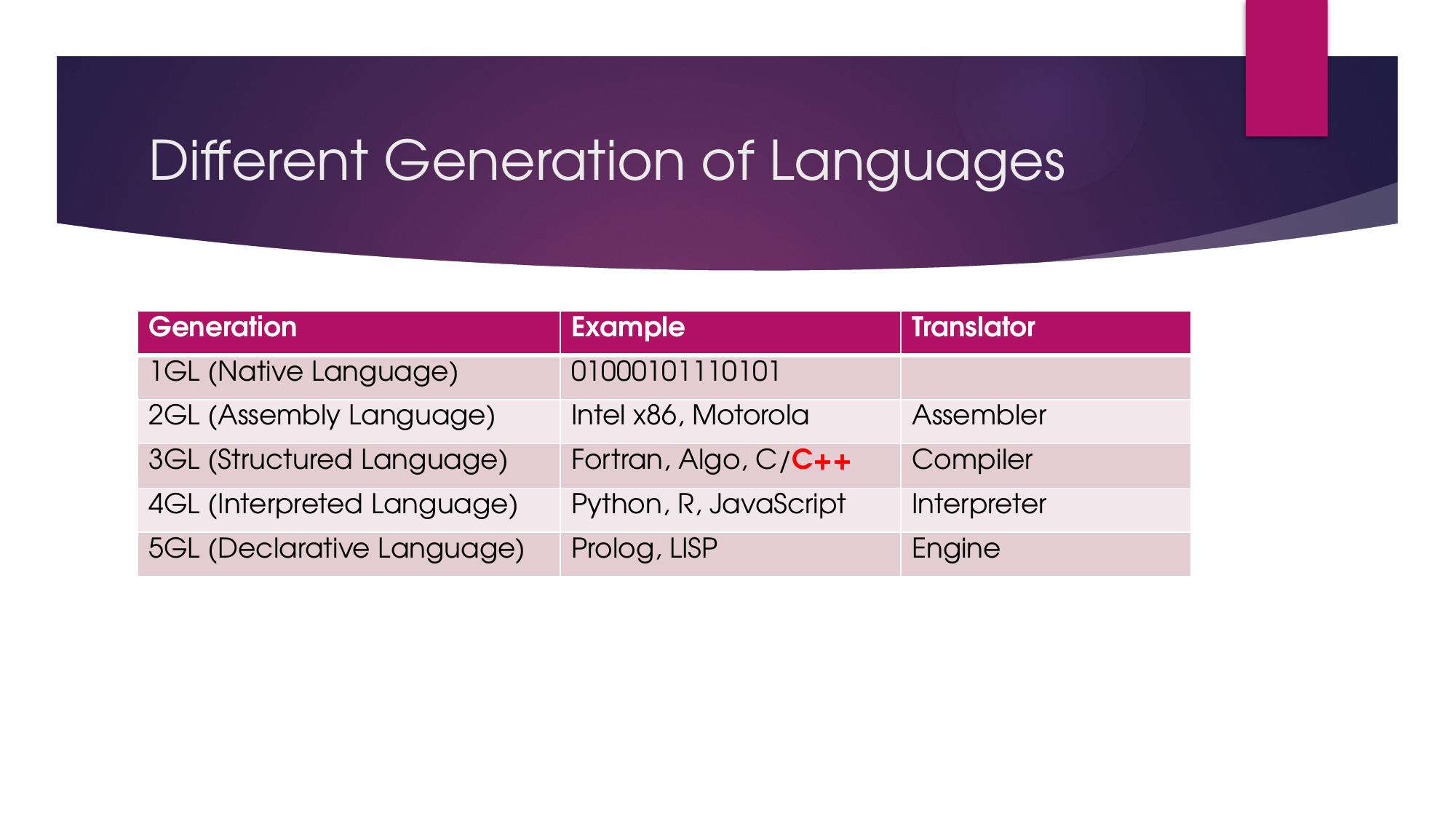

# Different Generation of Languages
| Generation | Example | Translator |
| --- | --- | --- |
| 1GL (Native Language) | 01000101110101 |  |
| 2GL (Assembly Language) | Intel x86, Motorola | Assembler |
| 3GL (Structured Language) | Fortran, Algo, C/C++ | Compiler |
| 4GL (Interpreted Language) | Python, R, JavaScript | Interpreter |
| 5GL (Declarative Language) | Prolog, LISP | Engine |